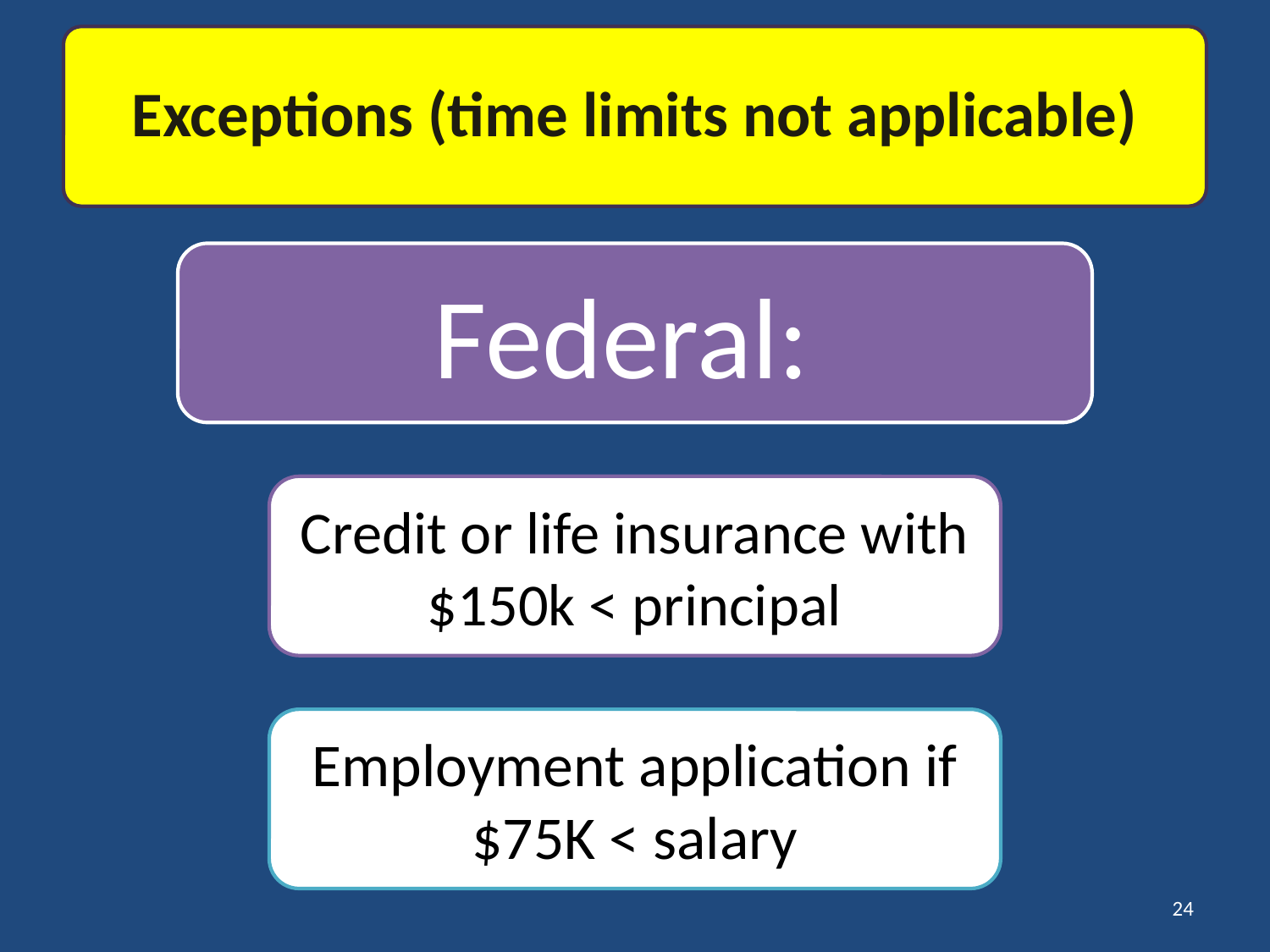

Exceptions (time limits not applicable)
Federal:
Credit or life insurance with $150k < principal
Employment application if $75K < salary
24